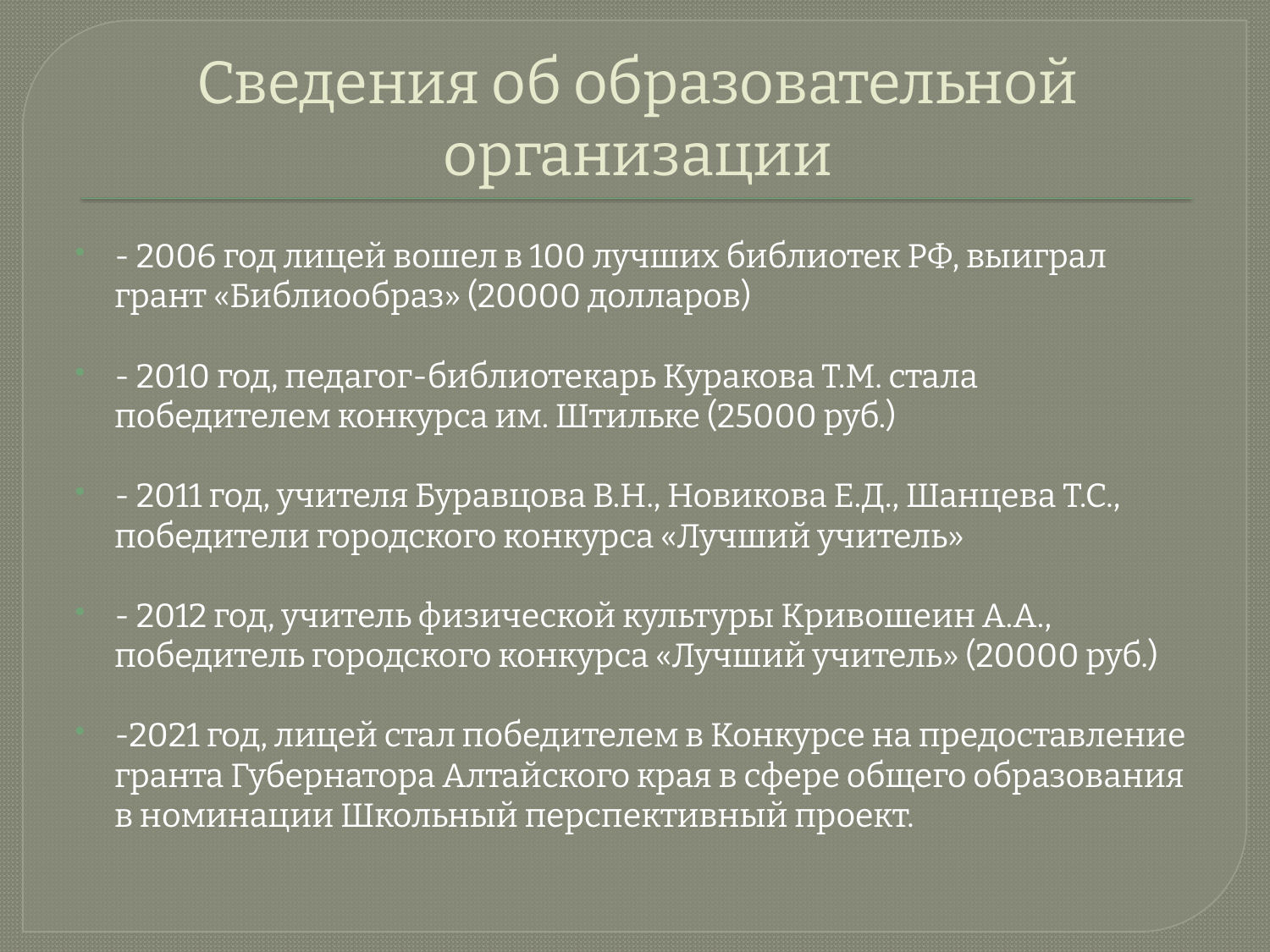

# Сведения об образовательной организации
- 2006 год лицей вошел в 100 лучших библиотек РФ, выиграл грант «Библиообраз» (20000 долларов)

- 2010 год, педагог-библиотекарь Куракова Т.М. стала победителем конкурса им. Штильке (25000 руб.)

- 2011 год, учителя Буравцова В.Н., Новикова Е.Д., Шанцева Т.С., победители городского конкурса «Лучший учитель»

- 2012 год, учитель физической культуры Кривошеин А.А., победитель городского конкурса «Лучший учитель» (20000 руб.)

-2021 год, лицей стал победителем в Конкурсе на предоставление гранта Губернатора Алтайского края в сфере общего образования в номинации Школьный перспективный проект.